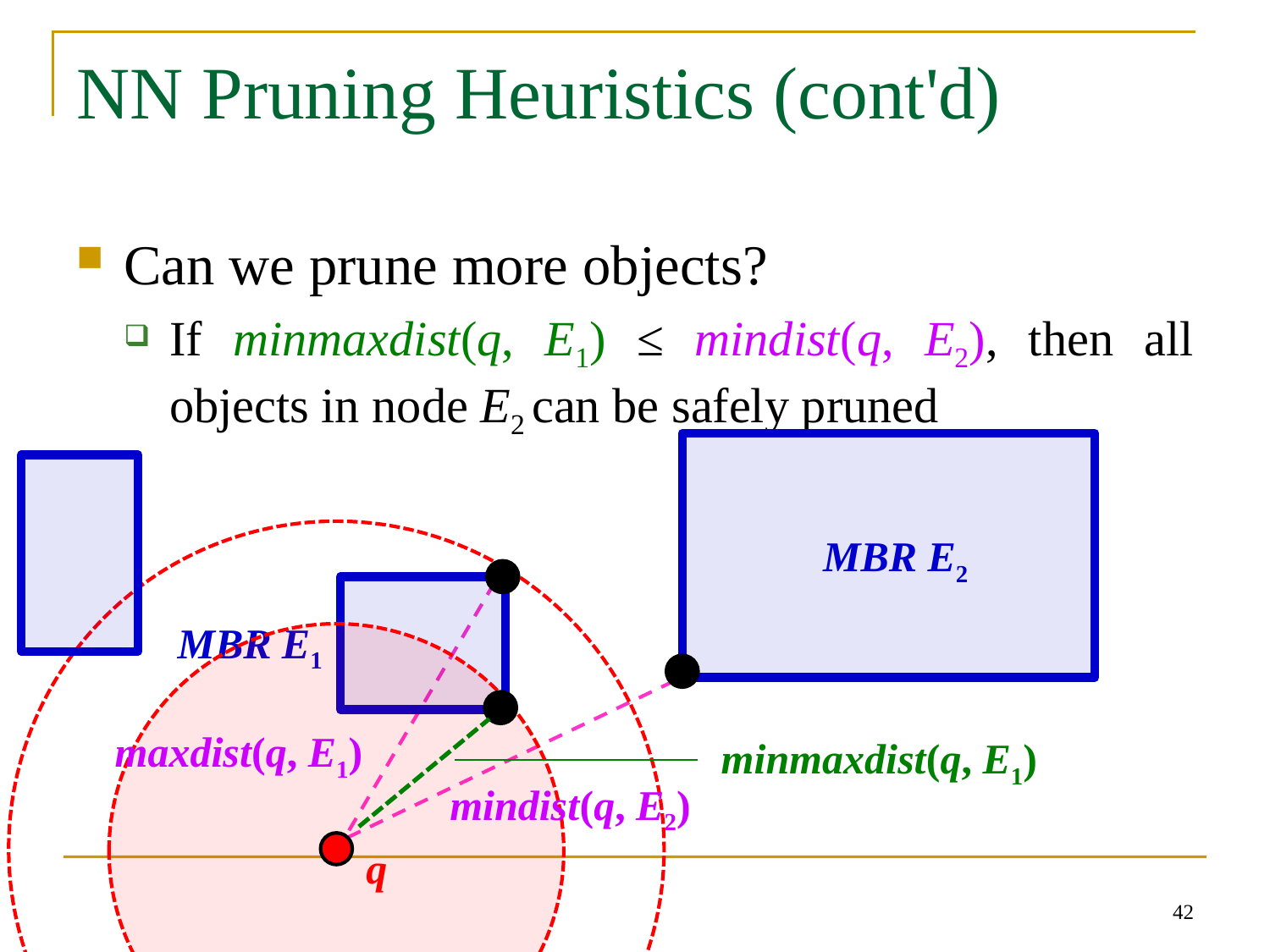

# NN Pruning Heuristics (cont'd)
Can we prune more objects?
If minmaxdist(q, E1) ≤ mindist(q, E2), then all objects in node E2 can be safely pruned

MBR E2

MBR E1

maxdist(q, E1)
minmaxdist(q, E1)
mindist(q, E2)

q
42